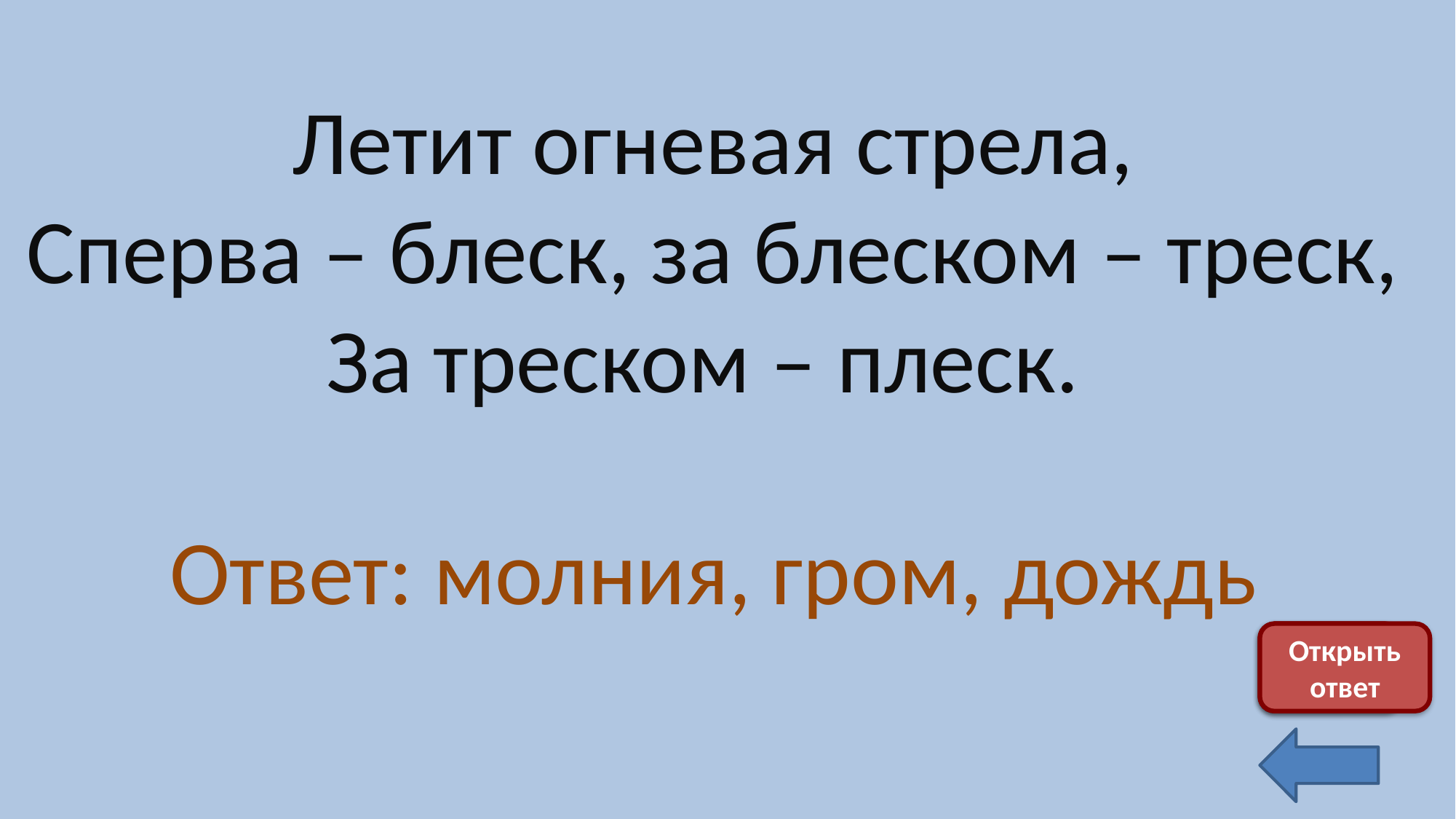

Летит огневая стрела,
Сперва – блеск, за блеском – треск,
За треском – плеск.
Ответ: молния, гром, дождь
Скрыть ответ
Открыть ответ